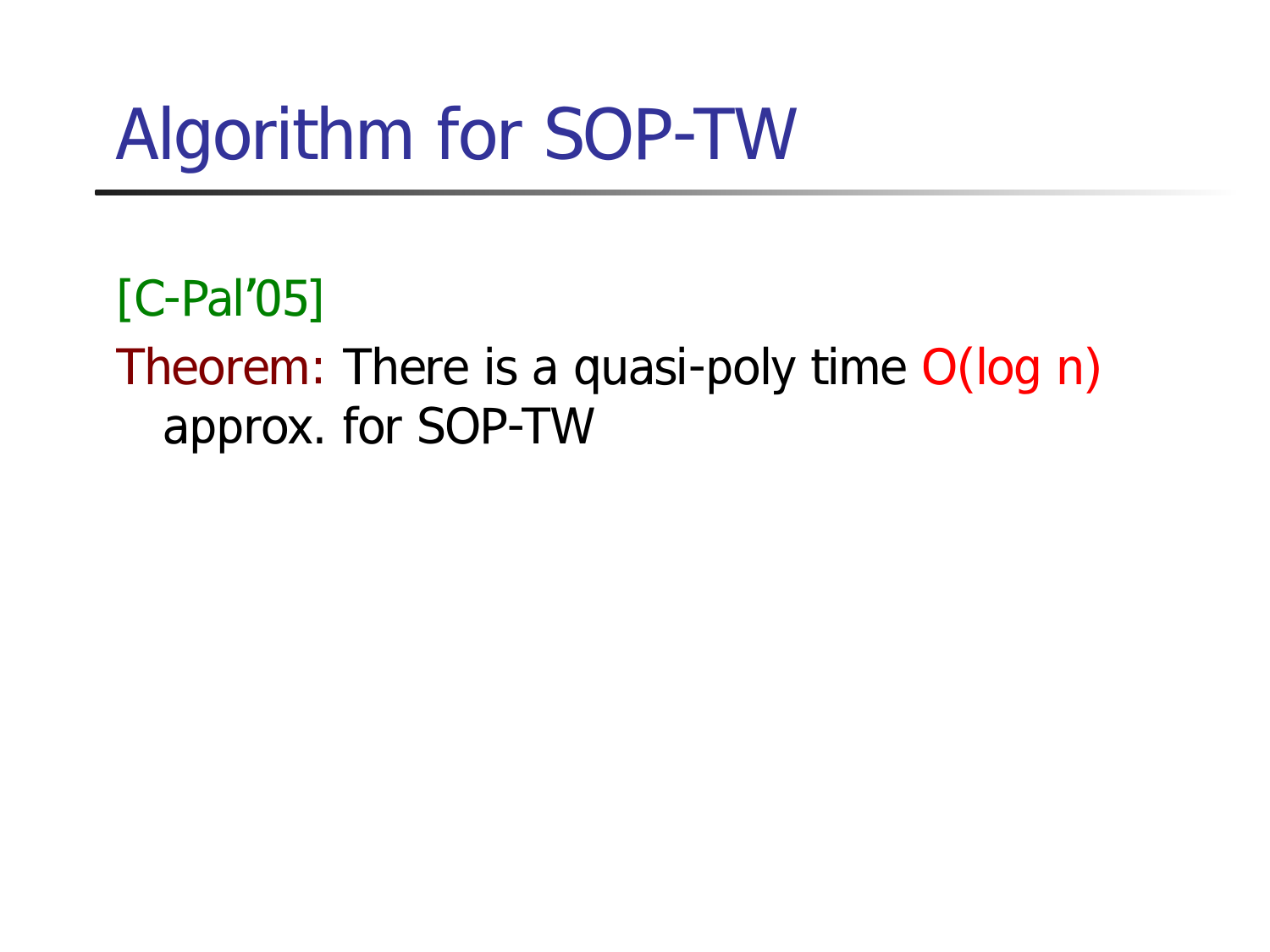

# Algorithm for SOP-TW
[C-Pal’05]
Theorem: There is a quasi-poly time O(log n) approx. for SOP-TW